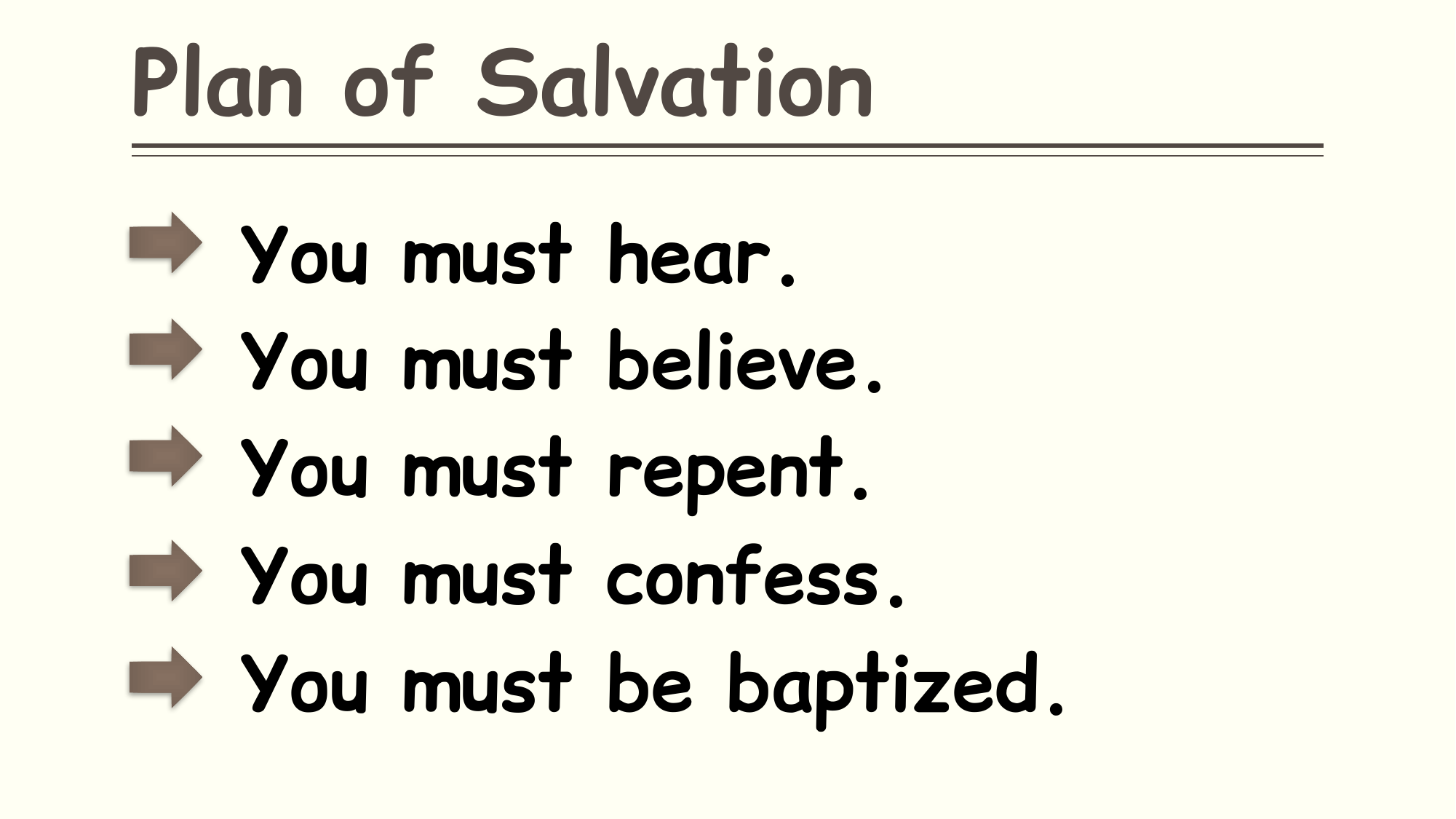

# Plan of Salvation
You must hear.
You must believe.
You must repent.
You must confess.
You must be baptized.